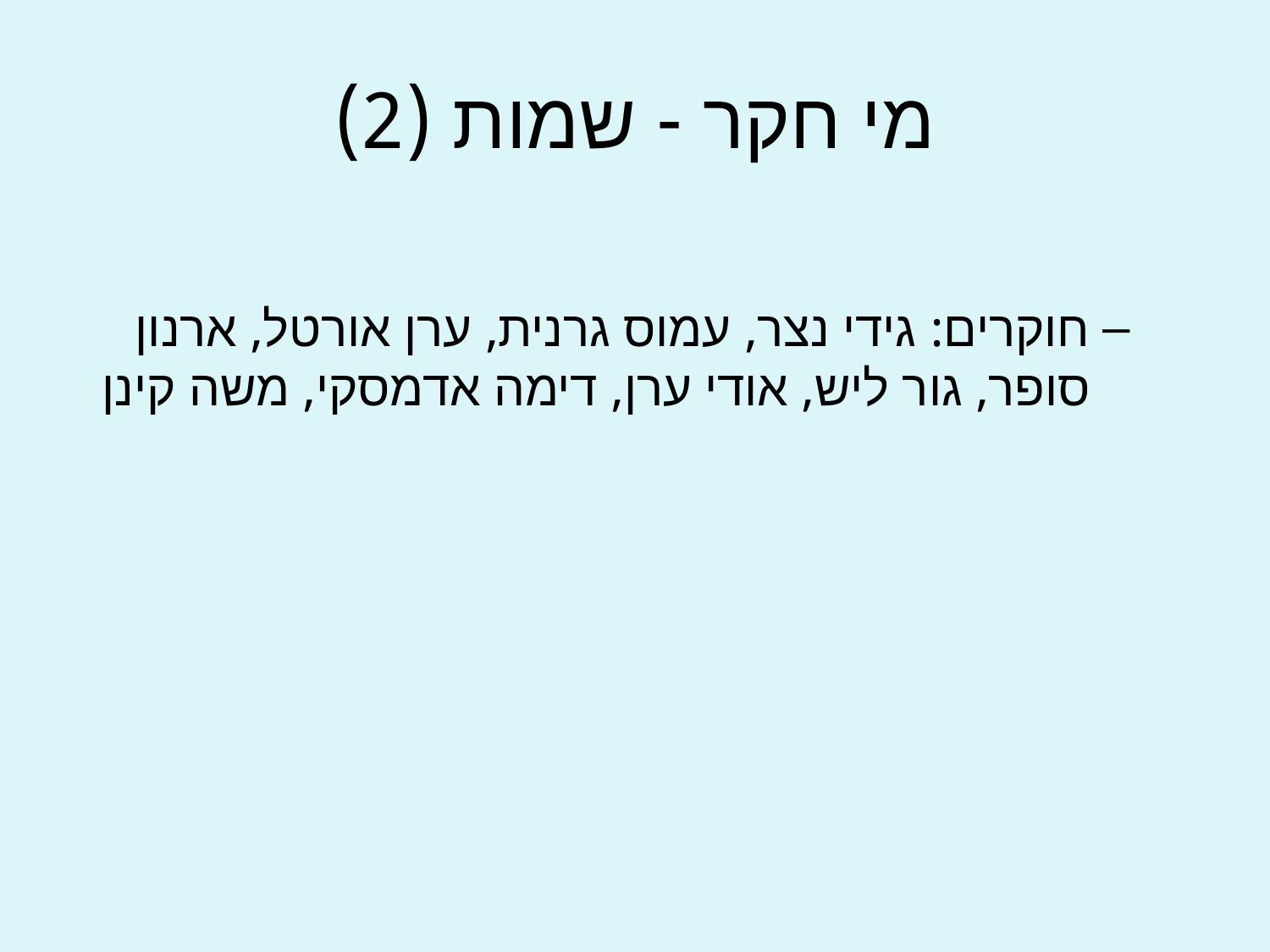

# מי חקר - שמות (2)

חוקרים: גידי נצר, עמוס גרנית, ערן אורטל, ארנון סופר, גור ליש, אודי ערן, דימה אדמסקי, משה קינן